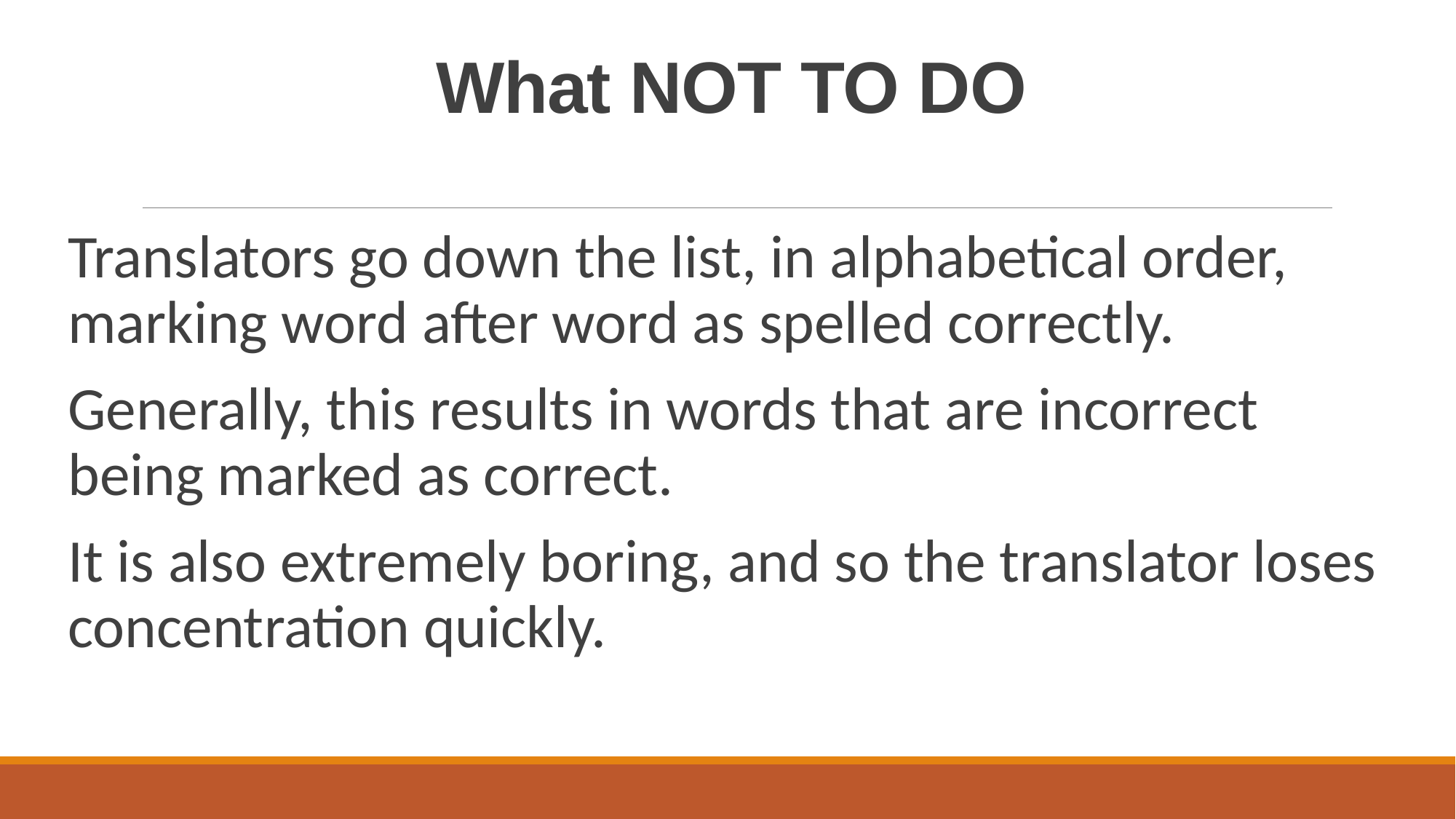

# What NOT TO DO
Translators go down the list, in alphabetical order, marking word after word as spelled correctly.
Generally, this results in words that are incorrect being marked as correct.
It is also extremely boring, and so the translator loses concentration quickly.